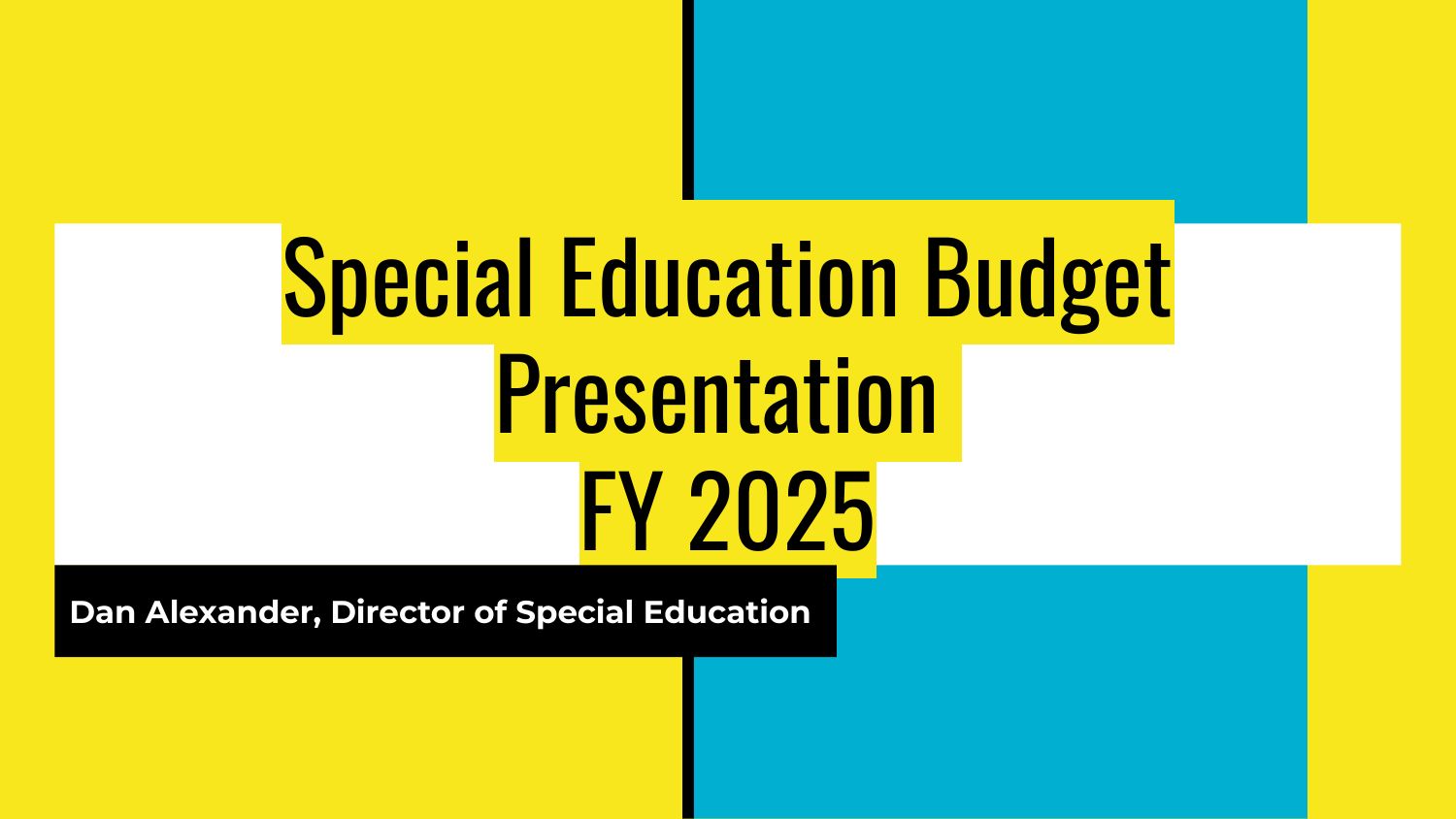

# Special Education Budget Presentation
FY 2025
Dan Alexander, Director of Special Education